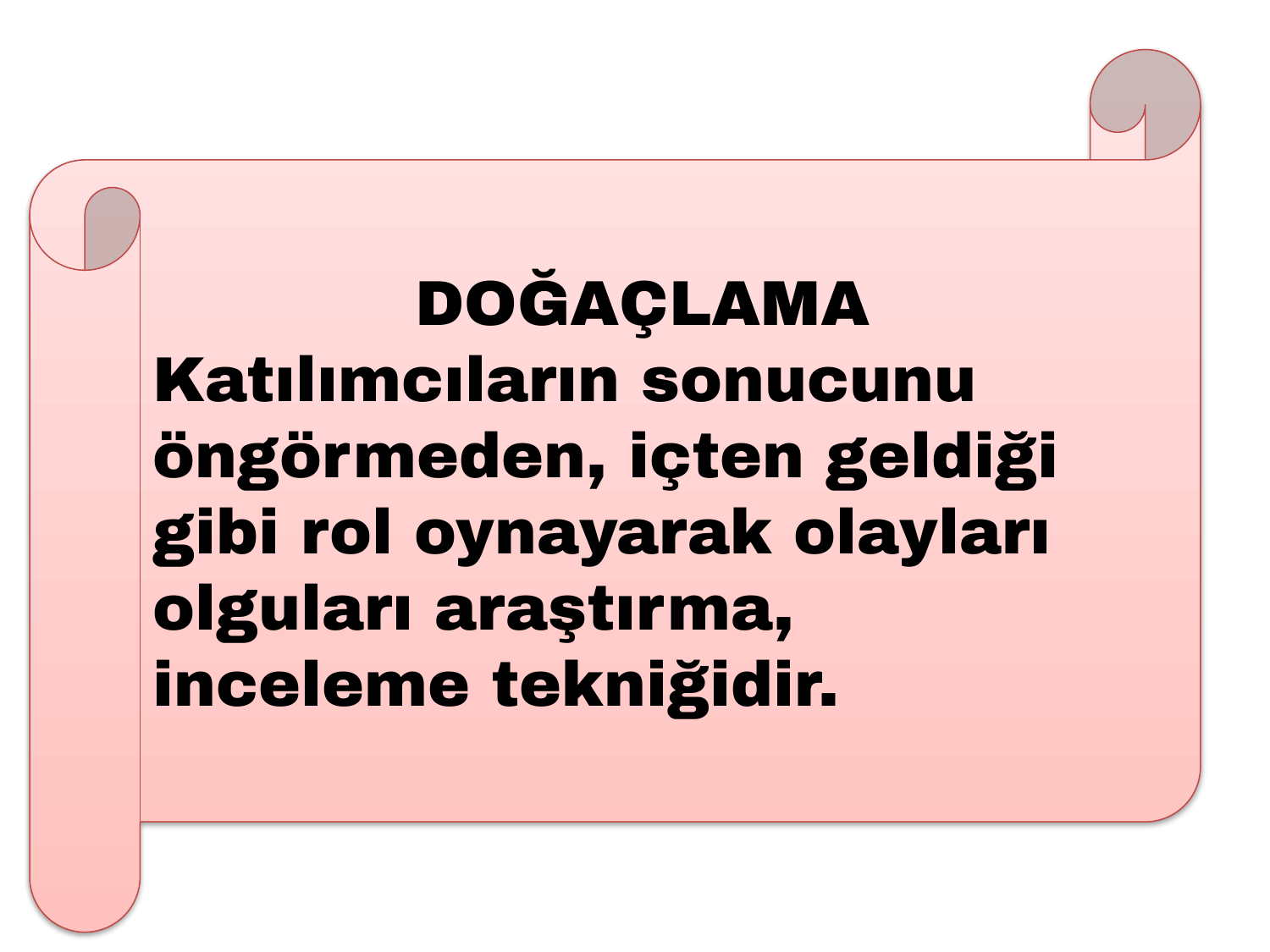

DOĞAÇLAMA
Katılımcıların sonucunu öngörmeden, içten geldiği gibi rol oynayarak olayları olguları araştırma, inceleme tekniğidir.